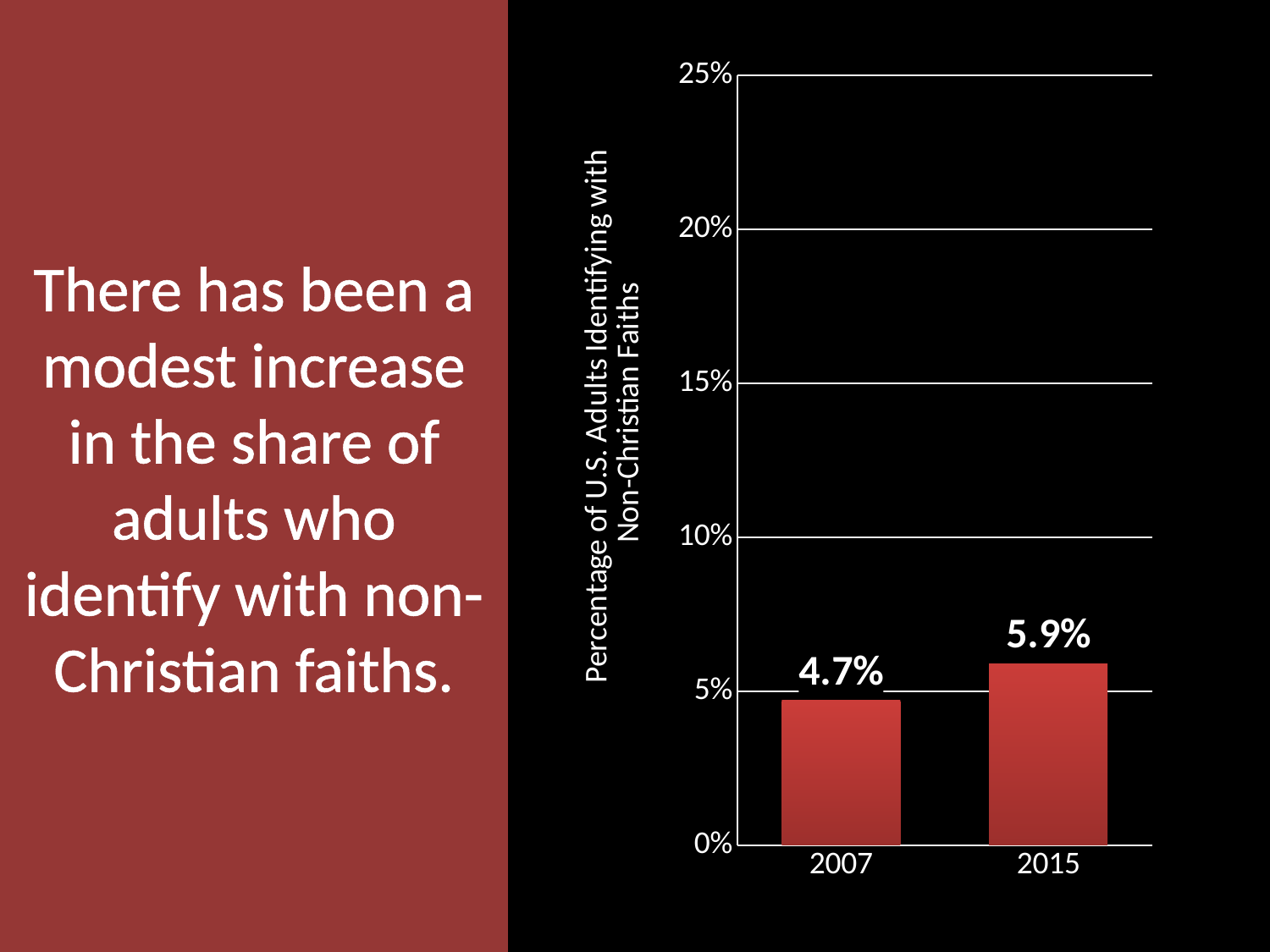

There has been a modest increase in the share of adults who identify with non-Christian faiths.

### Chart

| Category | Non-Christian Faiths |
|---|---|
| 2007 | 0.047000000000000014 |
| 2015 | 0.05900000000000004 |